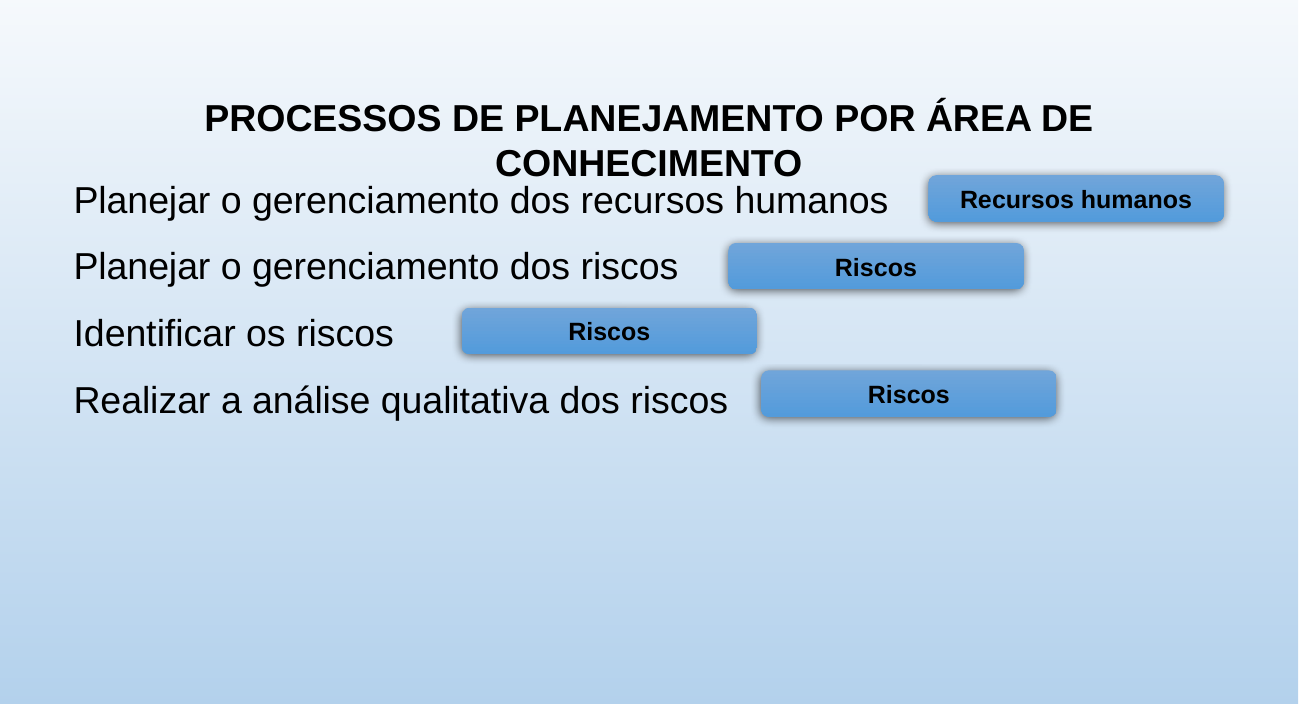

PROCESSOS DE PLANEJAMENTO POR ÁREA DE CONHECIMENTO
Planejar o gerenciamento dos recursos humanos
Recursos humanos
Planejar o gerenciamento dos riscos
Riscos
Identificar os riscos
Riscos
Realizar a análise qualitativa dos riscos
Riscos